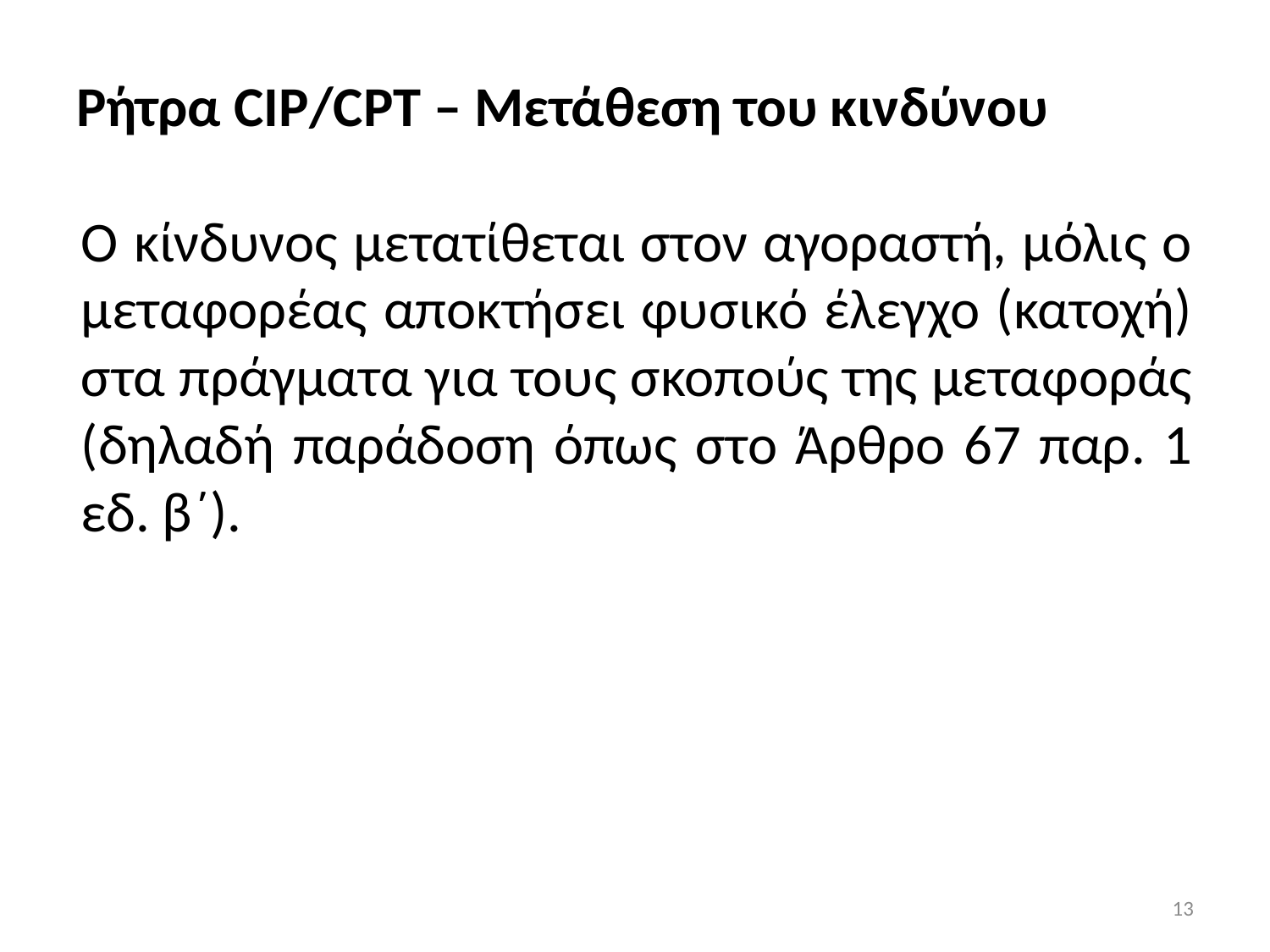

Ρήτρα CIP/CPT – Μετάθεση του κινδύνου

Ο κίνδυνος μετατίθεται στον αγοραστή, μόλις ο μεταφορέας αποκτήσει φυσικό έλεγχο (κατοχή) στα πράγματα για τους σκοπούς της μεταφοράς (δηλαδή παράδοση όπως στο Άρθρο 67 παρ. 1 εδ. β΄).

13